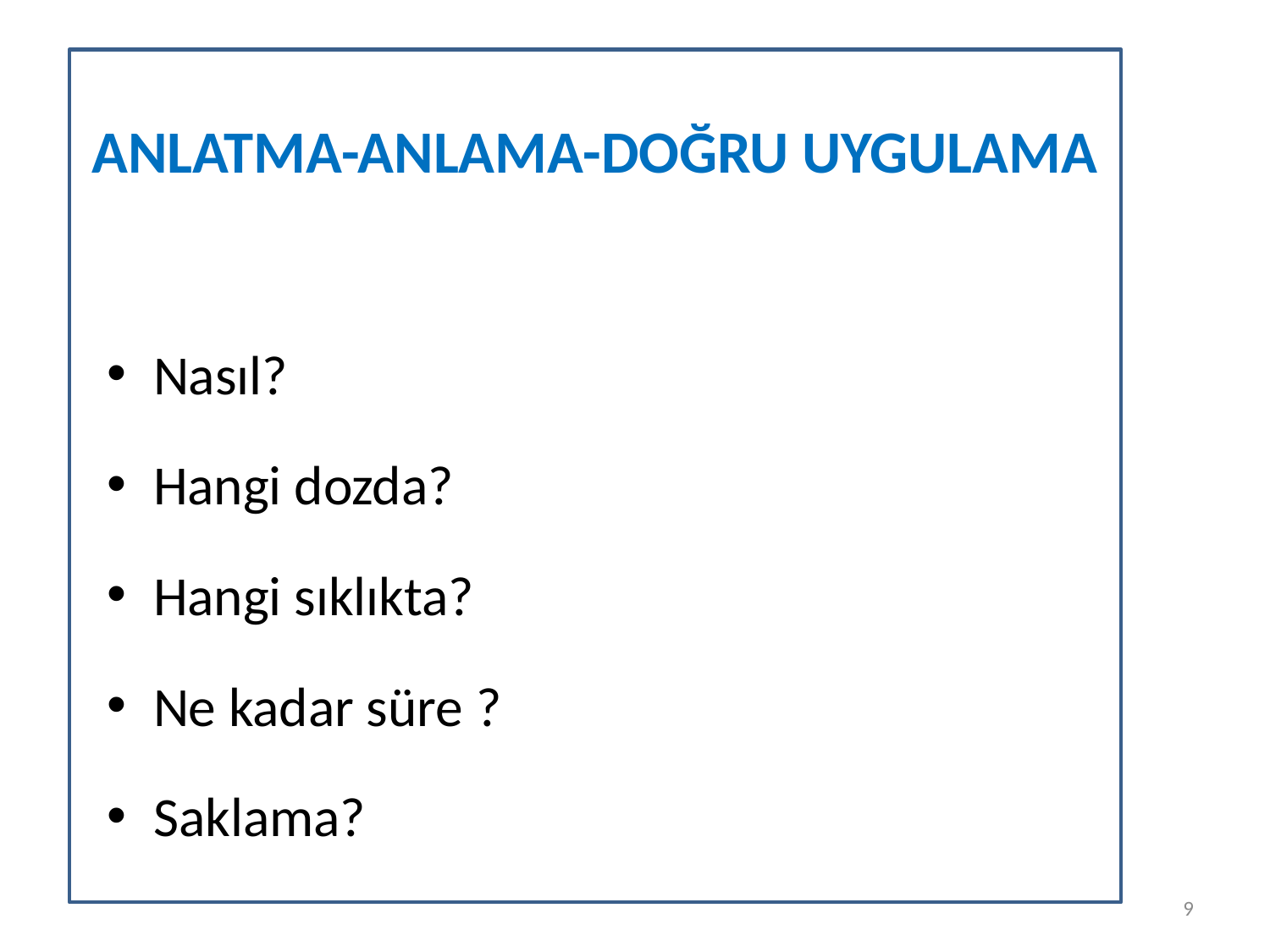

# ANLATMA-ANLAMA-DOĞRU UYGULAMA

Nasıl?
Hangi dozda?
Hangi sıklıkta?
Ne kadar süre ?
Saklama?

9